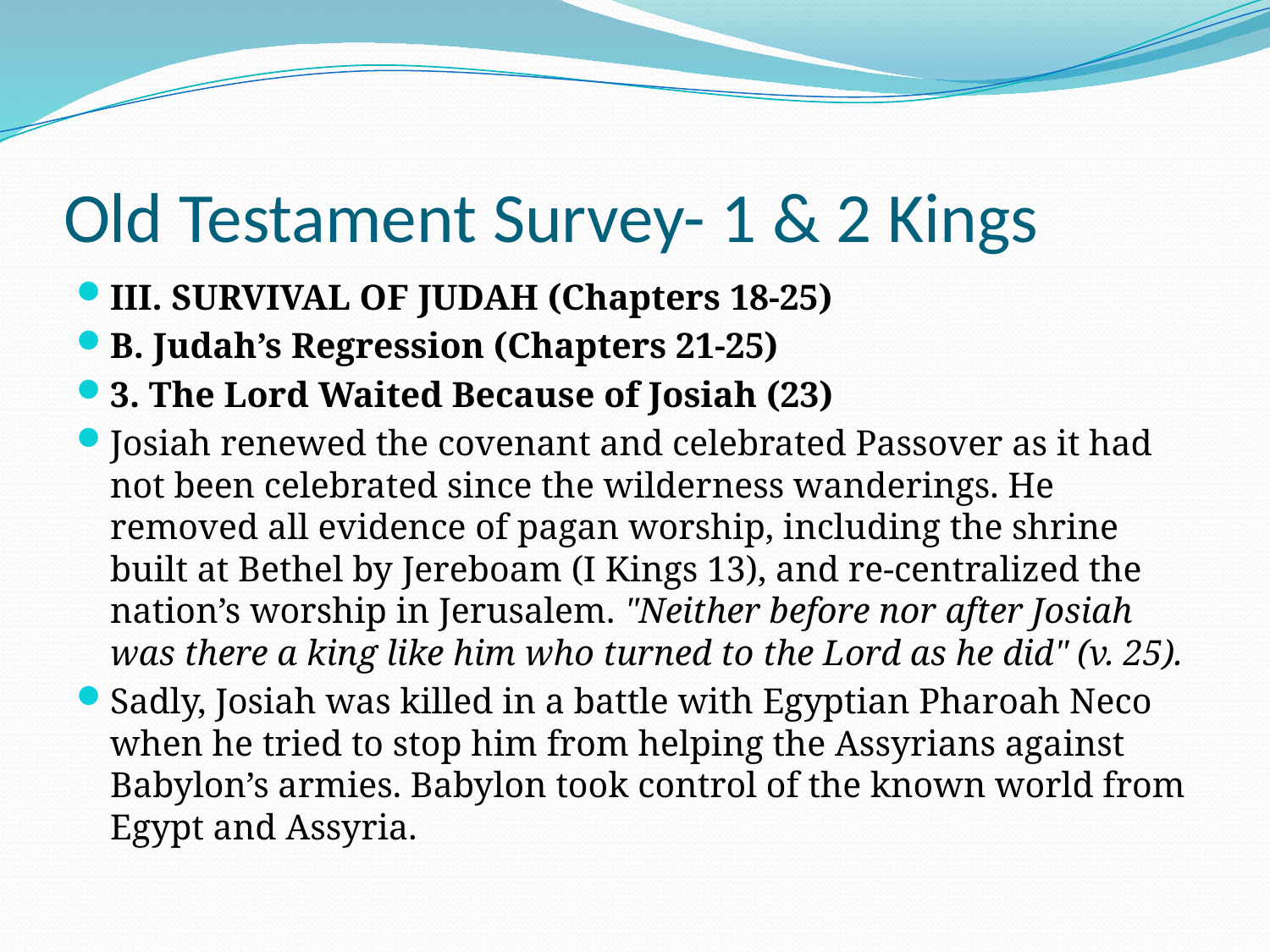

# Old Testament Survey- 1 & 2 Kings
III. SURVIVAL OF JUDAH (Chapters 18-25)
B. Judah’s Regression (Chapters 21-25)
3. The Lord Waited Because of Josiah (23)
Josiah renewed the covenant and celebrated Passover as it had not been celebrated since the wilderness wanderings. He removed all evidence of pagan worship, including the shrine built at Bethel by Jereboam (I Kings 13), and re-centralized the nation’s worship in Jerusalem. "Neither before nor after Josiah was there a king like him who turned to the Lord as he did" (v. 25).
Sadly, Josiah was killed in a battle with Egyptian Pharoah Neco when he tried to stop him from helping the Assyrians against Babylon’s armies. Babylon took control of the known world from Egypt and Assyria.